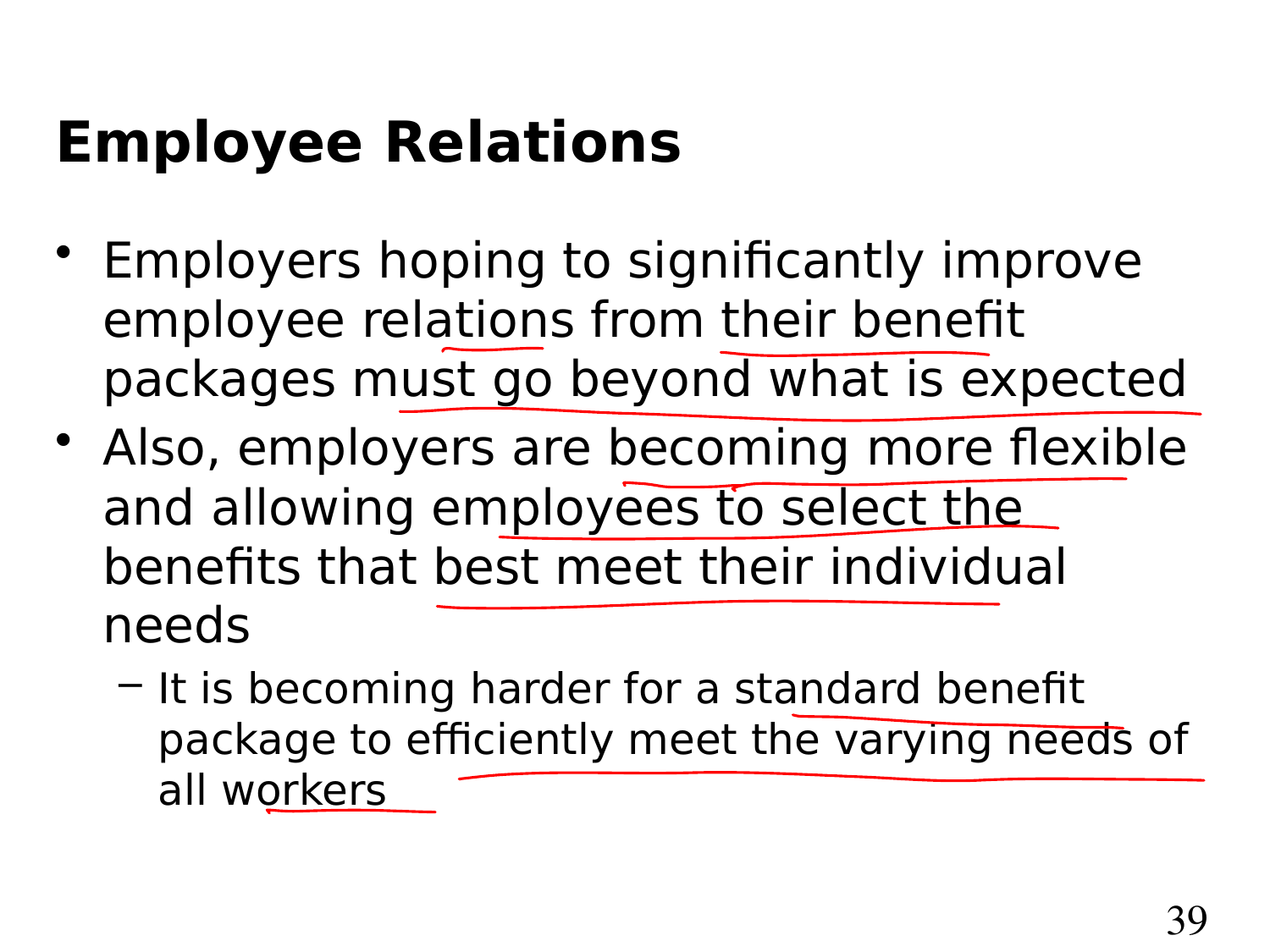

# Employee Relations
Employers hoping to significantly improve employee relations from their benefit packages must go beyond what is expected
Also, employers are becoming more flexible and allowing employees to select the benefits that best meet their individual needs
It is becoming harder for a standard benefit package to efficiently meet the varying needs of all workers
39